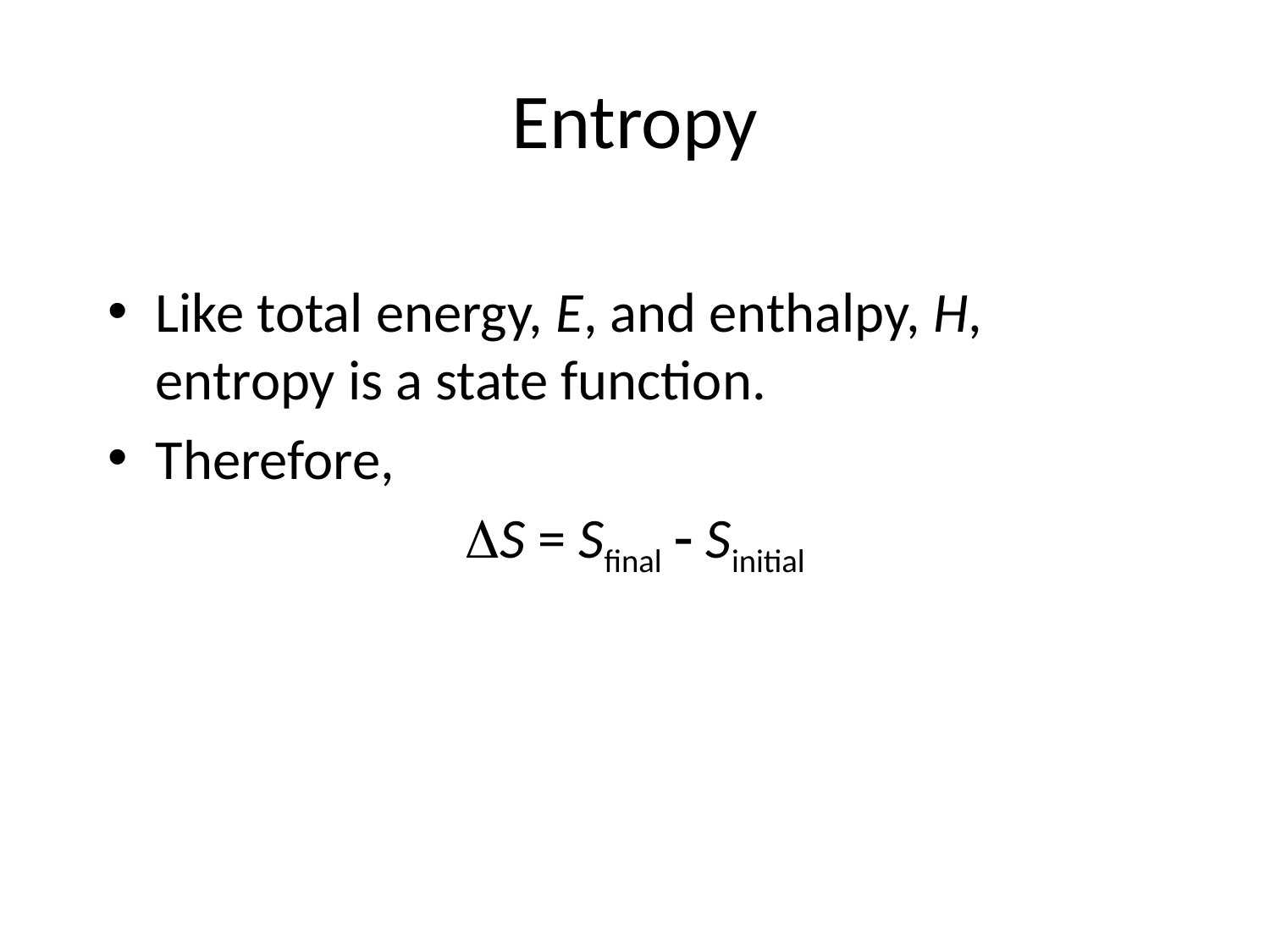

# Entropy
Like total energy, E, and enthalpy, H, entropy is a state function.
Therefore,
ΔS = Sfinal − Sinitial